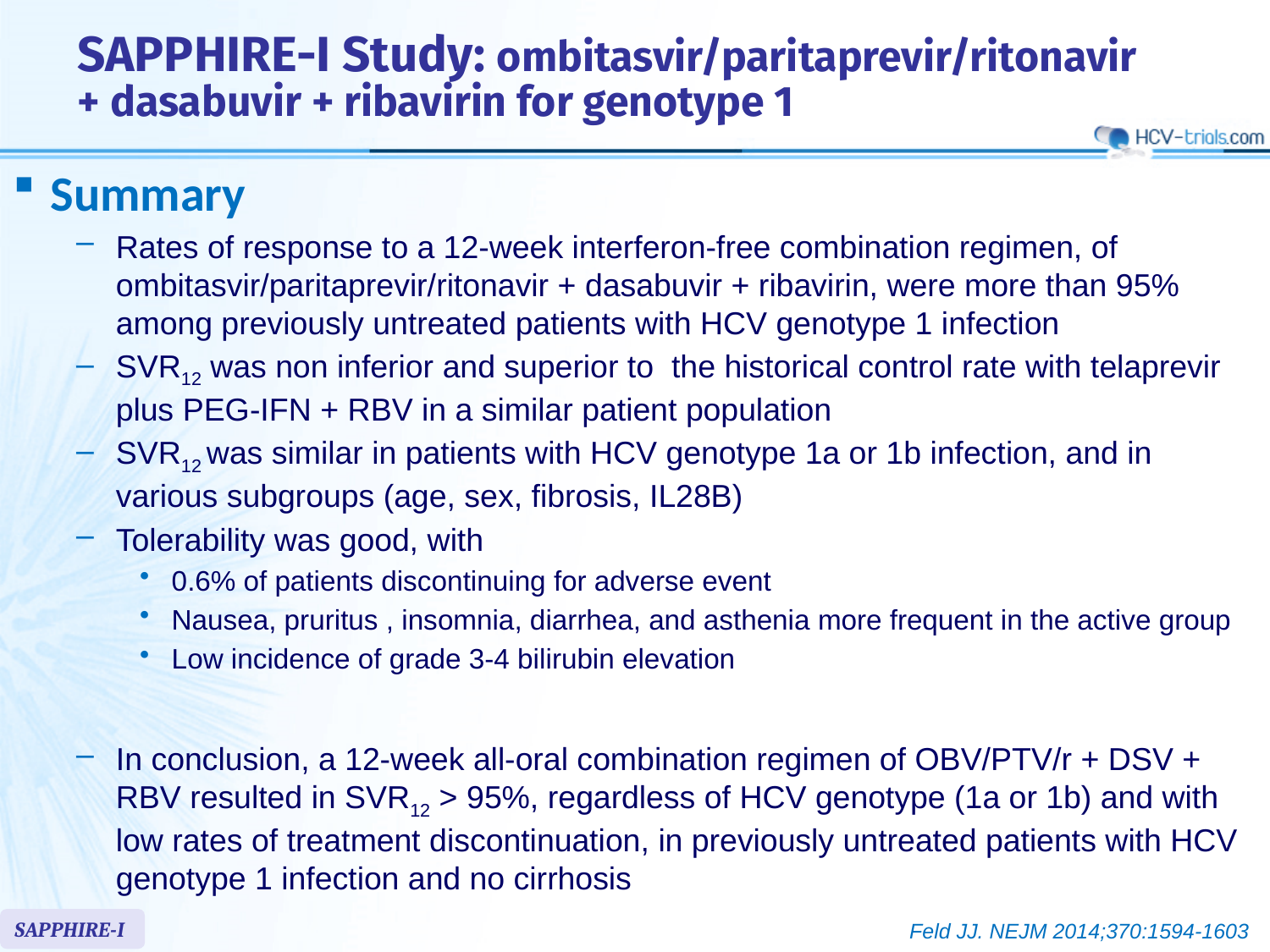

# SAPPHIRE-I Study: ombitasvir/paritaprevir/ritonavir + dasabuvir + ribavirin for genotype 1
Summary
Rates of response to a 12-week interferon-free combination regimen, of ombitasvir/paritaprevir/ritonavir + dasabuvir + ribavirin, were more than 95% among previously untreated patients with HCV genotype 1 infection
SVR12 was non inferior and superior to  the historical control rate with telaprevir plus PEG-IFN + RBV in a similar patient population
SVR12 was similar in patients with HCV genotype 1a or 1b infection, and in various subgroups (age, sex, fibrosis, IL28B)
Tolerability was good, with
0.6% of patients discontinuing for adverse event
Nausea, pruritus , insomnia, diarrhea, and asthenia more frequent in the active group
Low incidence of grade 3-4 bilirubin elevation

In conclusion, a 12-week all-oral combination regimen of OBV/PTV/r + DSV + RBV resulted in SVR12 > 95%, regardless of HCV genotype (1a or 1b) and with low rates of treatment discontinuation, in previously untreated patients with HCV genotype 1 infection and no cirrhosis

SAPPHIRE-I
Feld JJ. NEJM 2014;370:1594-1603